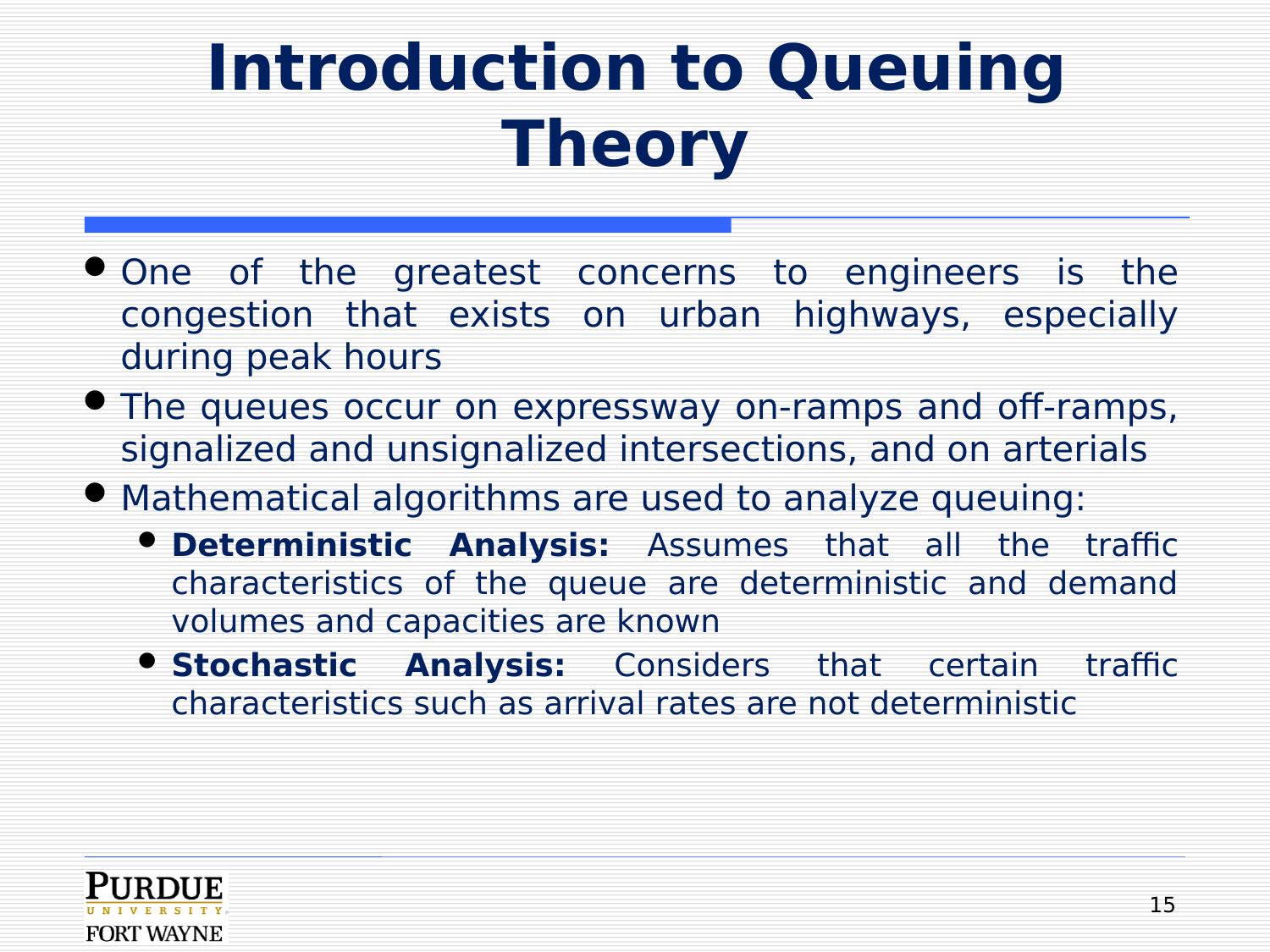

# Introduction to Queuing Theory
One of the greatest concerns to engineers is the congestion that exists on urban highways, especially during peak hours
The queues occur on expressway on-ramps and off-ramps, signalized and unsignalized intersections, and on arterials
Mathematical algorithms are used to analyze queuing:
Deterministic Analysis: Assumes that all the traffic characteristics of the queue are deterministic and demand volumes and capacities are known
Stochastic Analysis: Considers that certain traffic characteristics such as arrival rates are not deterministic

15